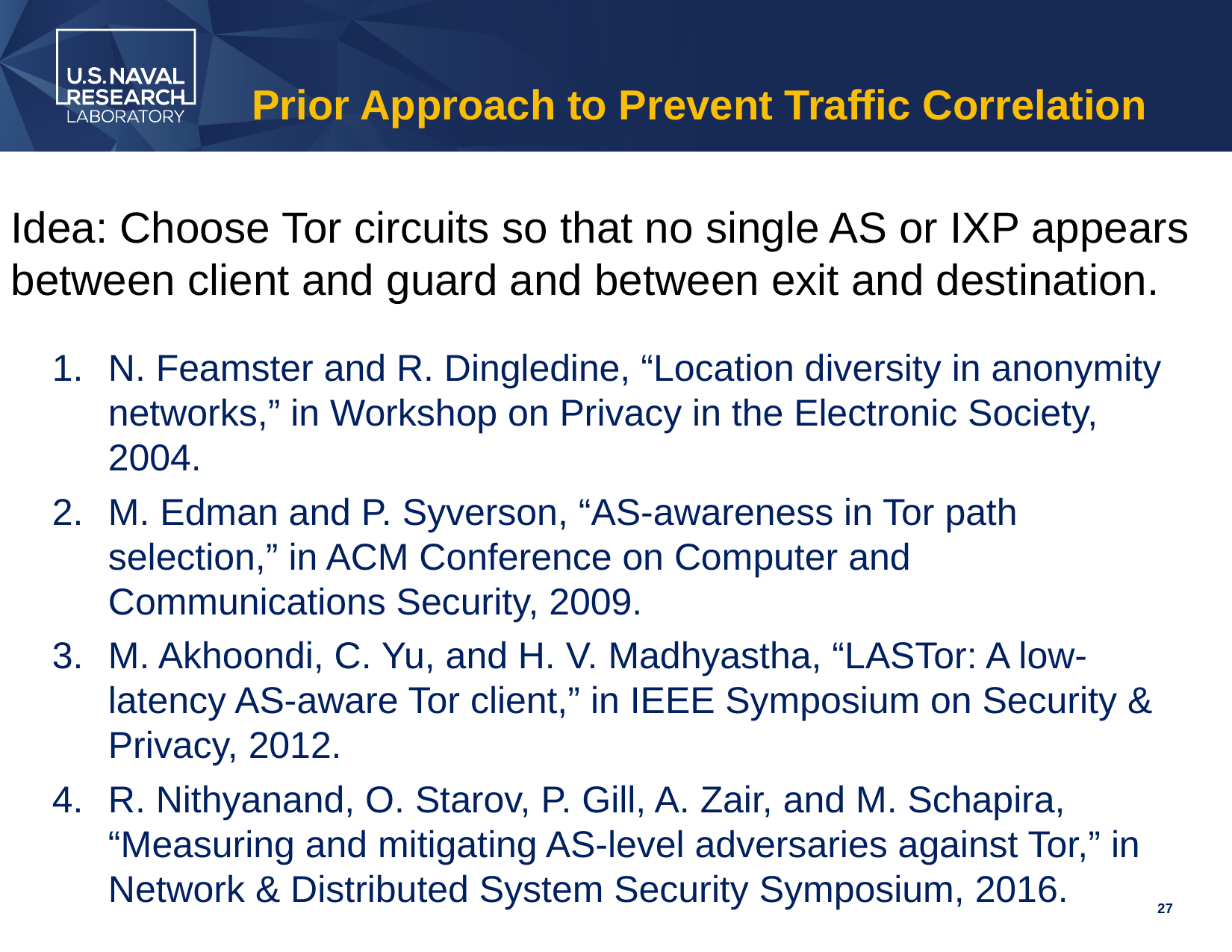

# Prior Approach to Prevent Traffic Correlation
Idea: Choose Tor circuits so that no single AS or IXP appears between client and guard and between exit and destination.
N. Feamster and R. Dingledine, “Location diversity in anonymity networks,” in Workshop on Privacy in the Electronic Society, 2004.
M. Edman and P. Syverson, “AS-awareness in Tor path selection,” in ACM Conference on Computer and Communications Security, 2009.
M. Akhoondi, C. Yu, and H. V. Madhyastha, “LASTor: A low-latency AS-aware Tor client,” in IEEE Symposium on Security & Privacy, 2012.
R. Nithyanand, O. Starov, P. Gill, A. Zair, and M. Schapira, “Measuring and mitigating AS-level adversaries against Tor,” in Network & Distributed System Security Symposium, 2016.
27